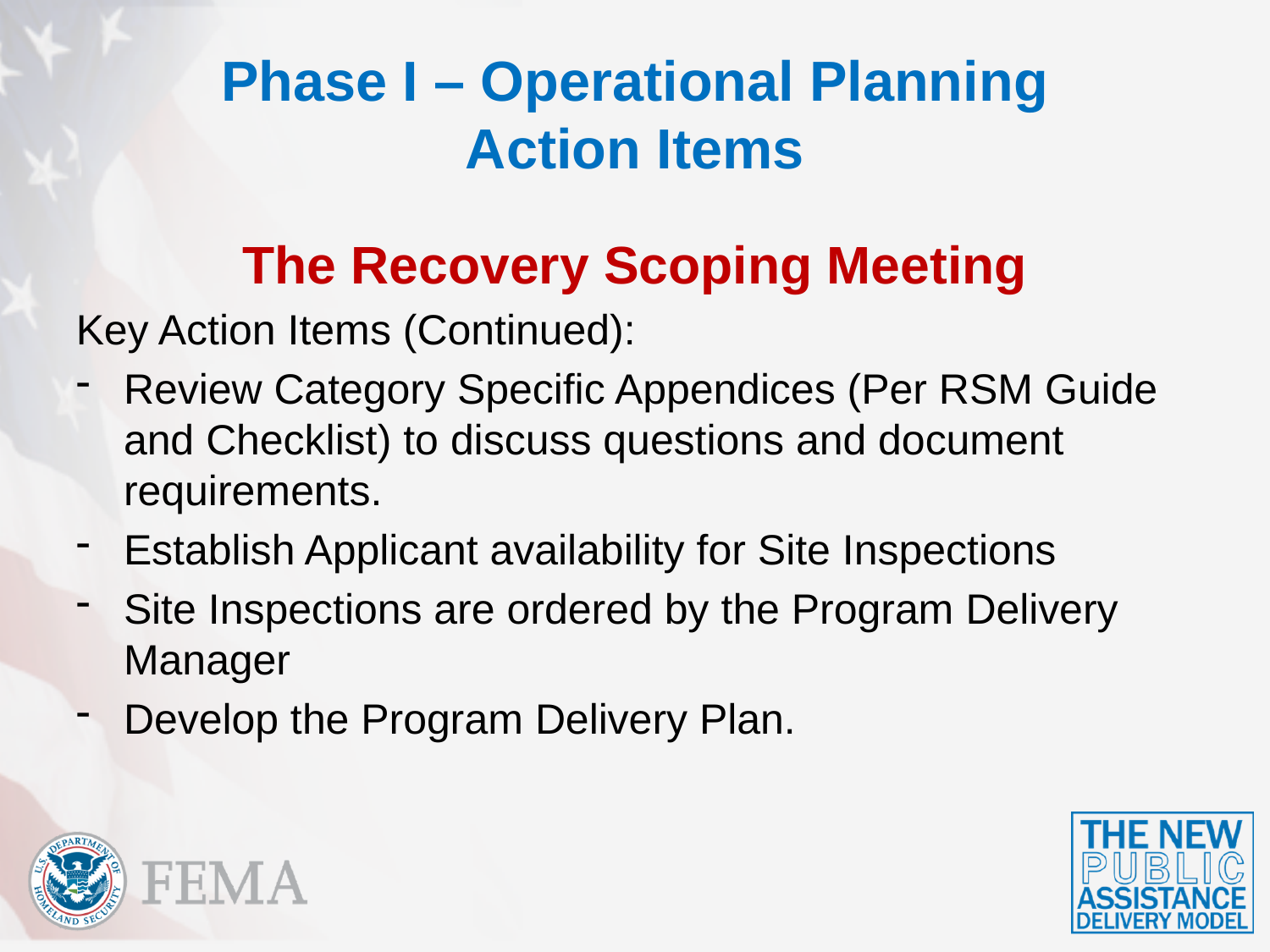

# Phase I – Operational Planning Action Items

The Recovery Scoping Meeting
Key Action Items (Continued):
Review Category Specific Appendices (Per RSM Guide and Checklist) to discuss questions and document requirements.
Establish Applicant availability for Site Inspections
Site Inspections are ordered by the Program Delivery Manager
Develop the Program Delivery Plan.